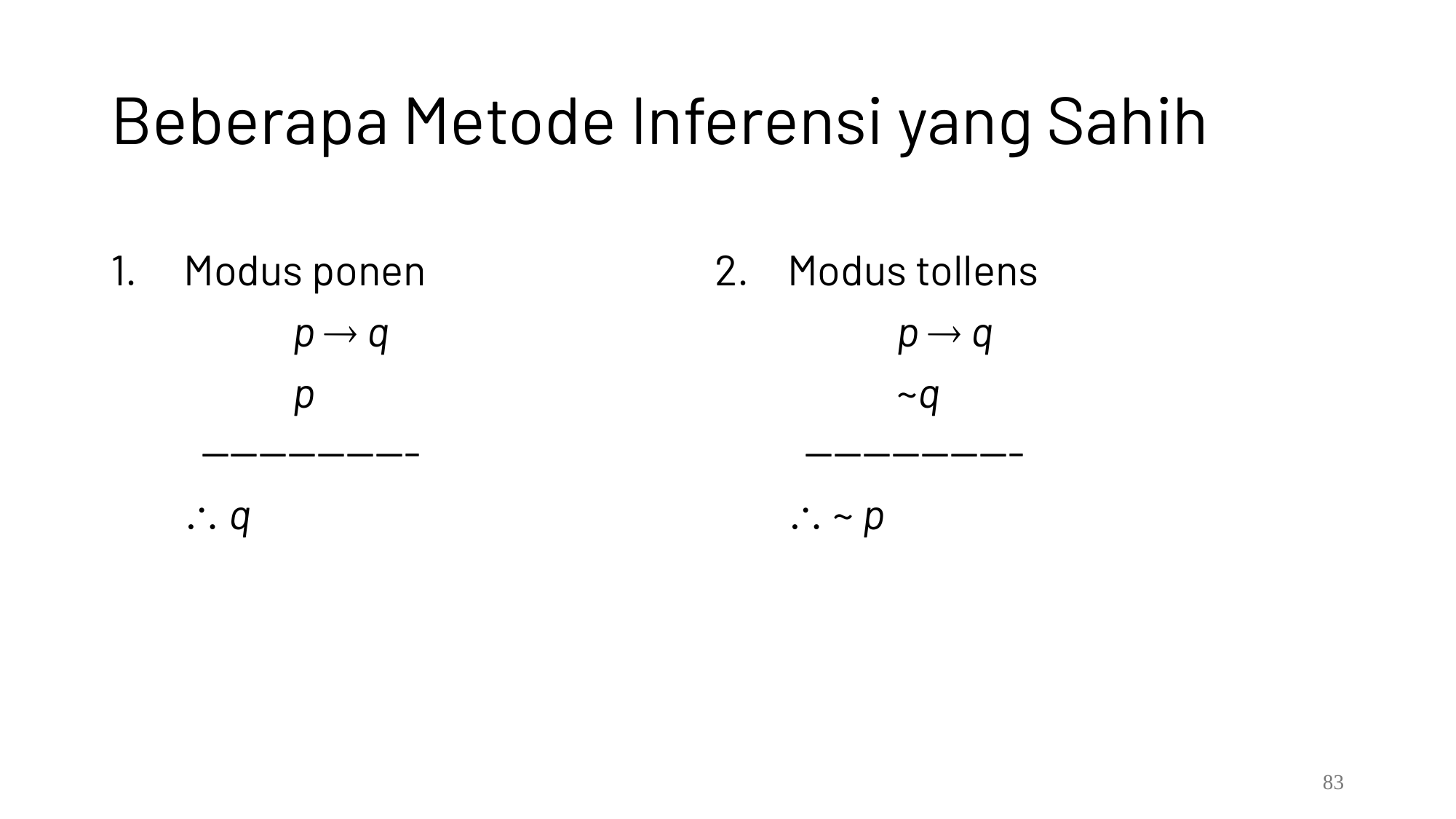

# Beberapa Metode Inferensi yang Sahih
Modus ponen
		p → q
		p
	  ---------------
	∴ q

Modus tollens
		p → q
		~q
	  ---------------
	∴ ~ p

83